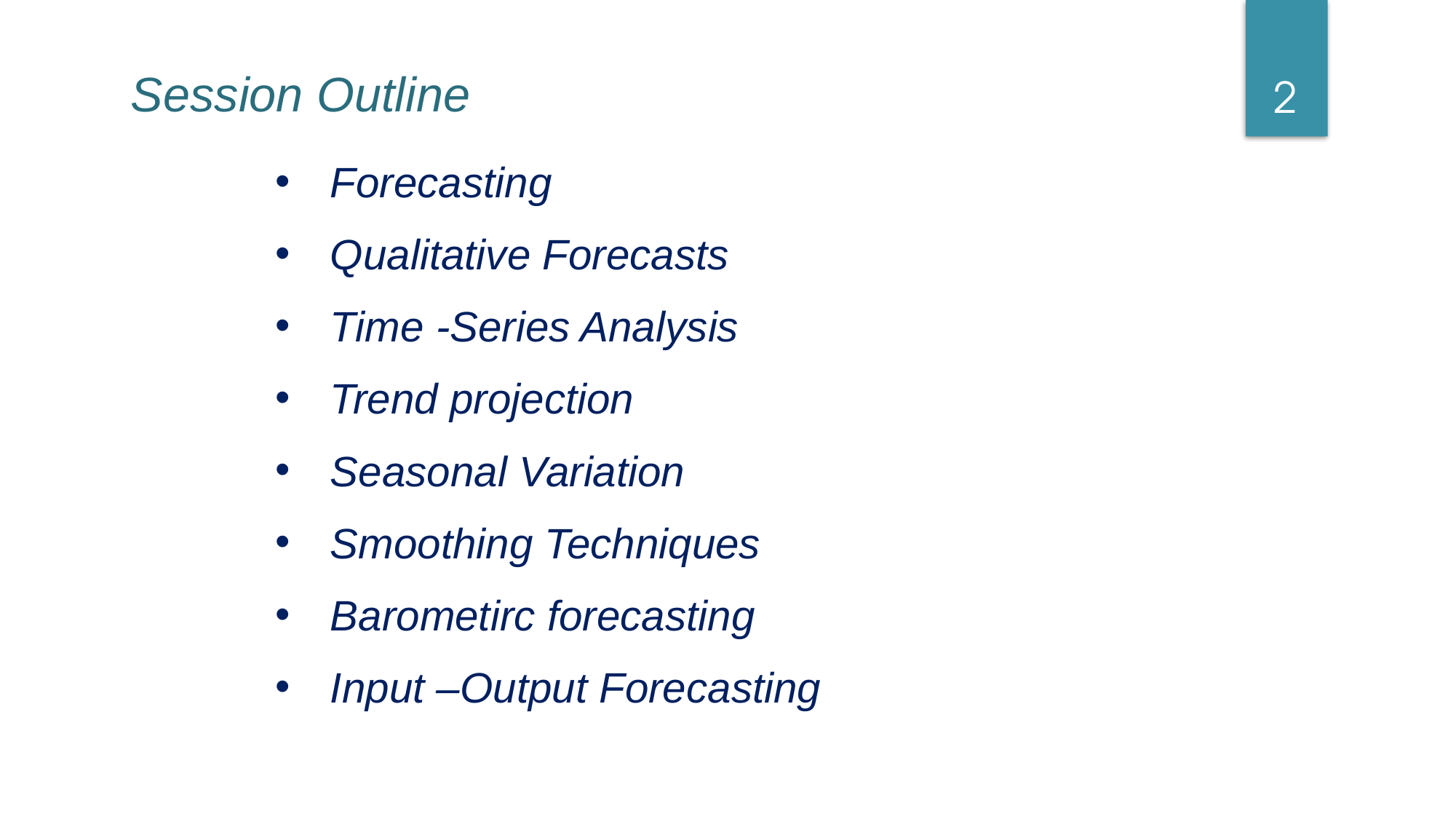

2
Session Outline
Forecasting
Qualitative Forecasts
Time -Series Analysis
Trend projection
Seasonal Variation
Smoothing Techniques
Barometirc forecasting
Input –Output Forecasting
Dr.Sumudu Perera
09/05/2018